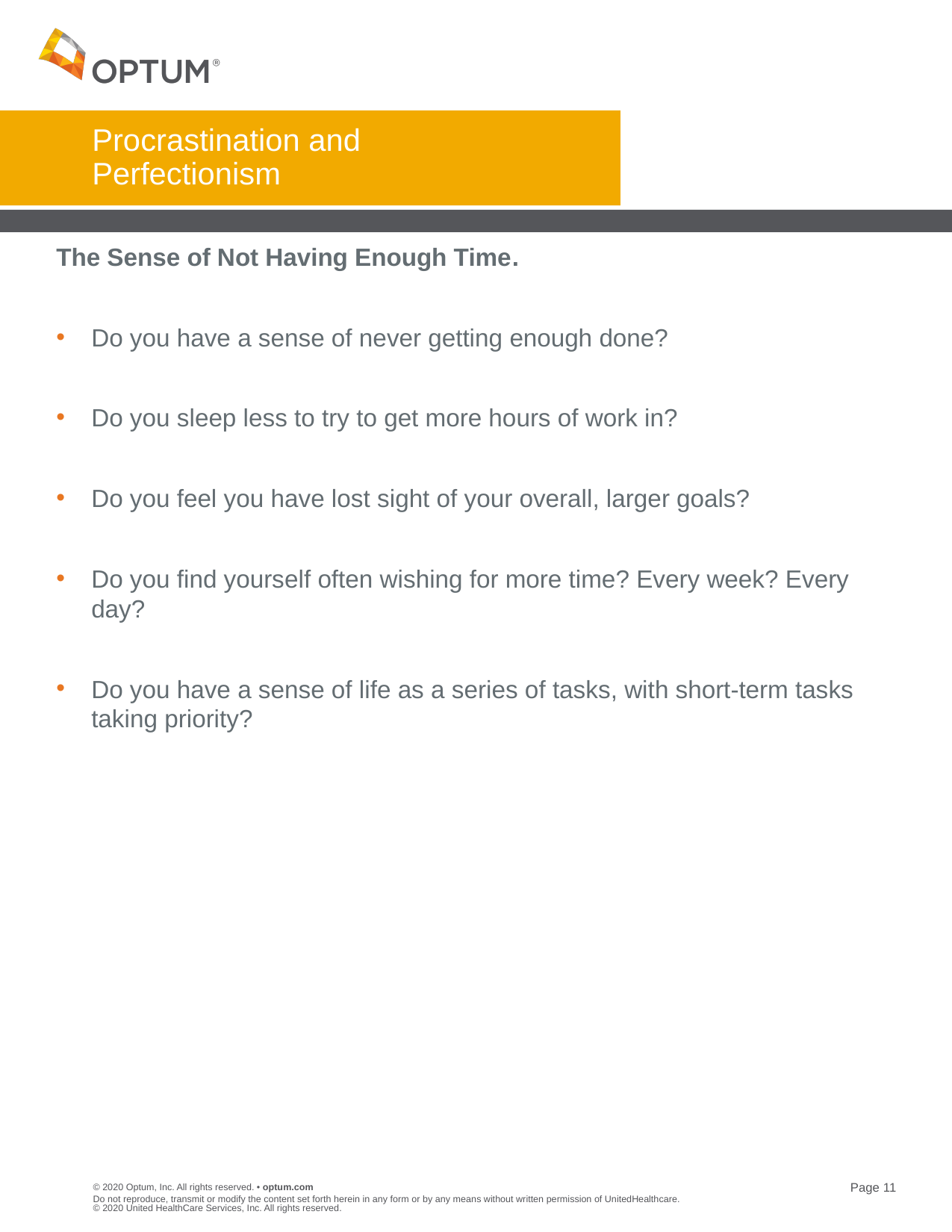

# Procrastination and Perfectionism
The Sense of Not Having Enough Time.

Do you have a sense of never getting enough done?

Do you sleep less to try to get more hours of work in?

Do you feel you have lost sight of your overall, larger goals?

Do you find yourself often wishing for more time? Every week? Every day?

Do you have a sense of life as a series of tasks, with short-term tasks taking priority?
Do not reproduce, transmit or modify the content set forth herein in any form or by any means without written permission of UnitedHealthcare. © 2020 United HealthCare Services, Inc. All rights reserved.